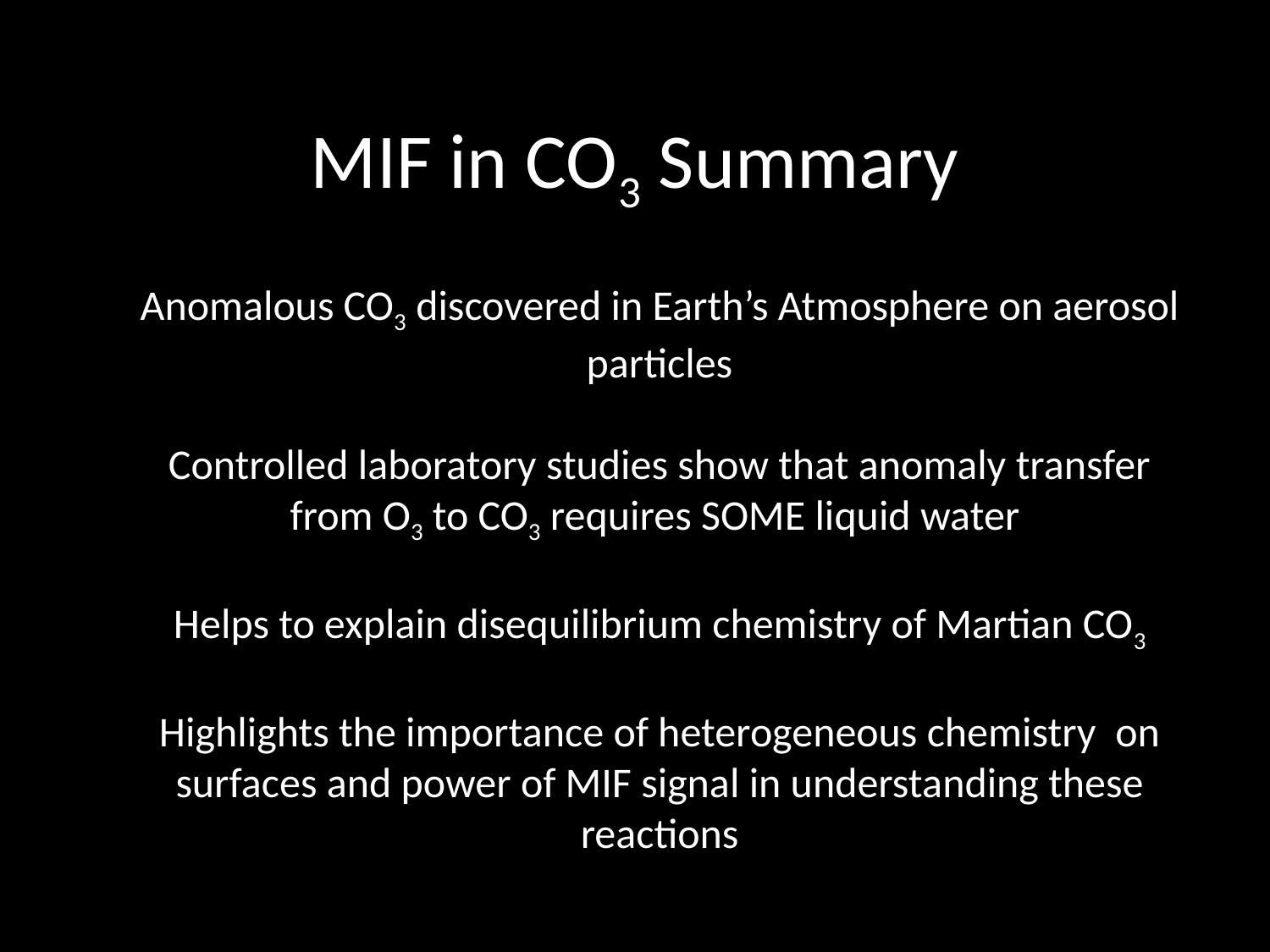

# MIF in CO3 Summary
Anomalous CO3 discovered in Earth’s Atmosphere on aerosol particles

Controlled laboratory studies show that anomaly transfer from O3 to CO3 requires SOME liquid water

Helps to explain disequilibrium chemistry of Martian CO3

Highlights the importance of heterogeneous chemistry  on surfaces and power of MIF signal in understanding these reactions